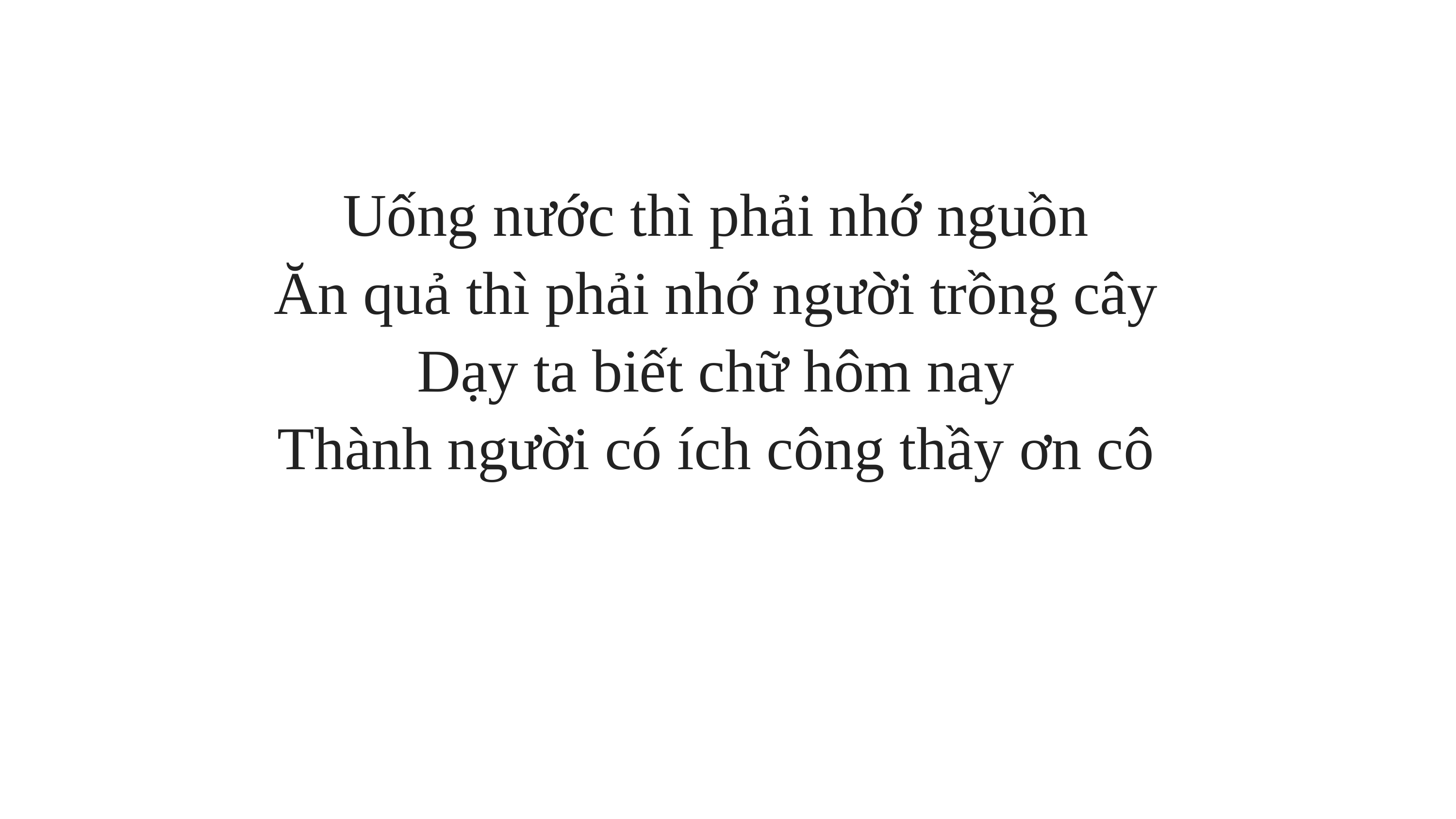

Uống nước thì phải nhớ nguồn
Ăn quả thì phải nhớ người trồng cây
Dạy ta biết chữ hôm nay
Thành người có ích công thầy ơn cô